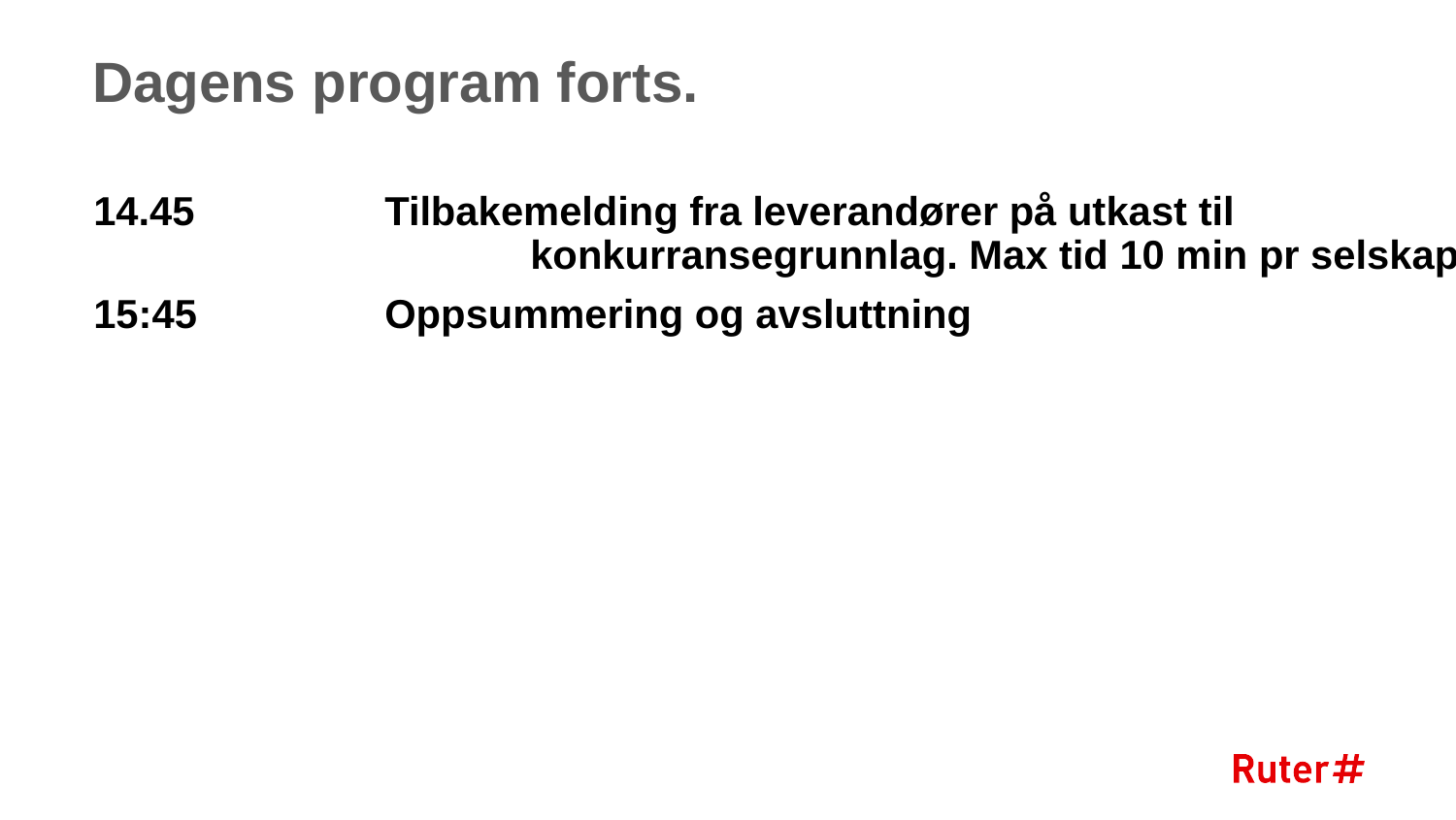

# Dagens program forts.

14.45		Tilbakemelding fra leverandører på utkast til 					konkurransegrunnlag. Max tid 10 min pr selskap
15:45		Oppsummering og avsluttning